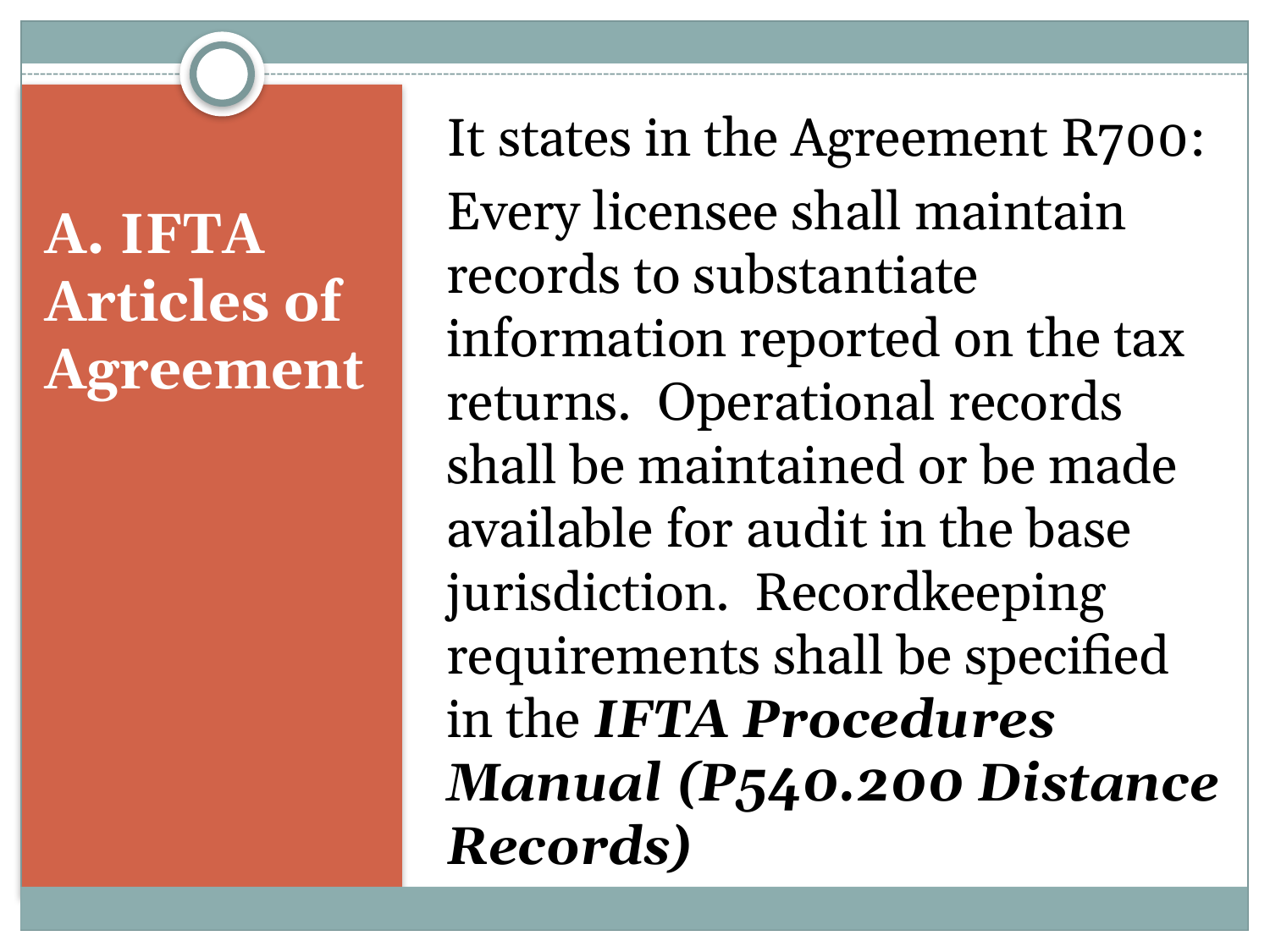

It states in the Agreement R700:
Every licensee shall maintain records to substantiate information reported on the tax returns.  Operational records shall be maintained or be made available for audit in the base jurisdiction.  Recordkeeping requirements shall be specified in the IFTA Procedures Manual (P540.200 Distance Records)

A. IFTA Articles of Agreement